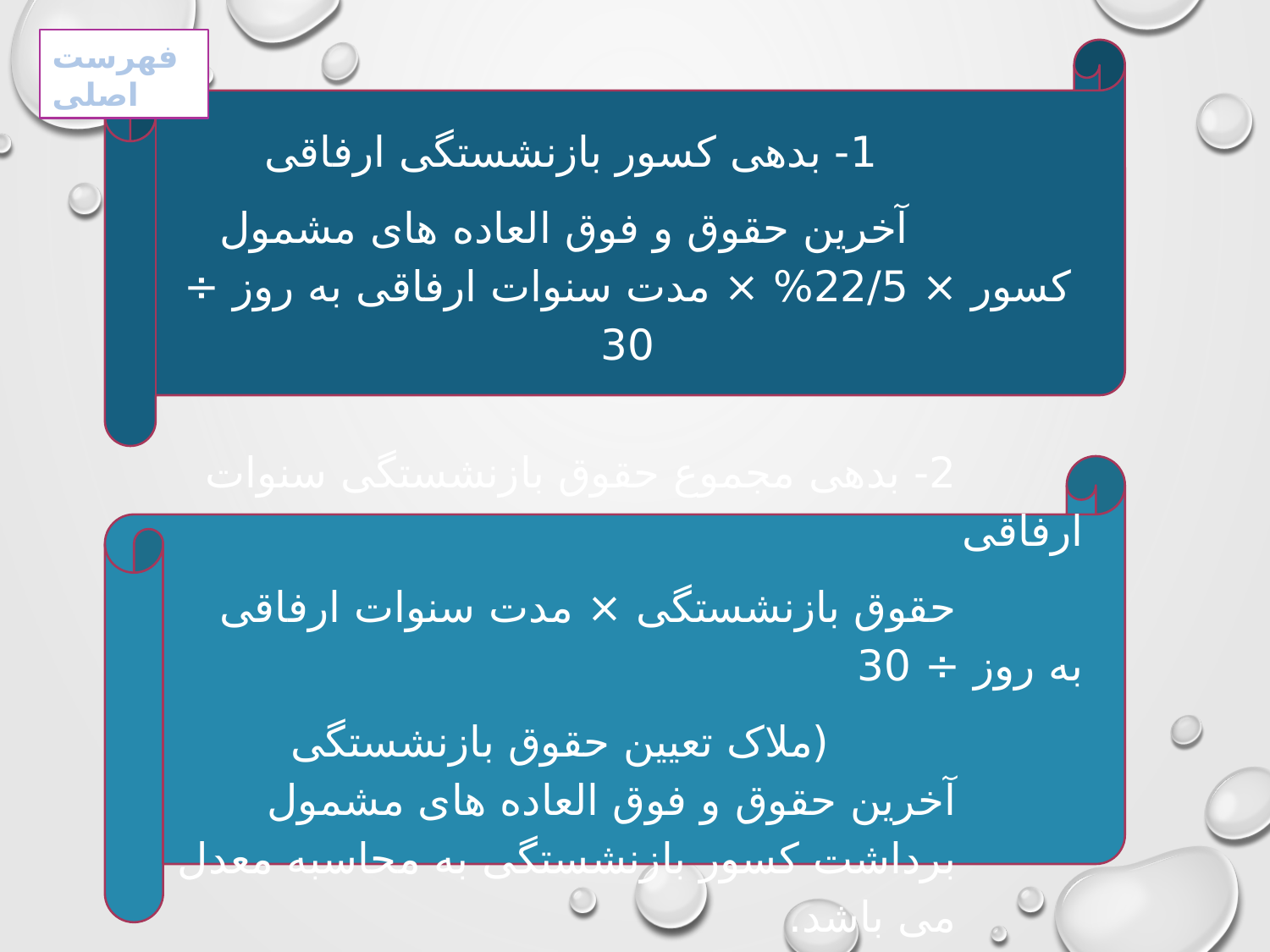

فهرست اصلی
1- بدهی کسور بازنشستگی ارفاقی
آخرین حقوق و فوق العاده های مشمول کسور × 22/5% × مدت سنوات ارفاقی به روز ÷ 30
2- بدهی مجموع حقوق بازنشستگی سنوات ارفاقی
حقوق بازنشستگی × مدت سنوات ارفاقی به روز ÷ 30
(ملاک تعیین حقوق بازنشستگی آخرین حقوق و فوق العاده های مشمول برداشت کسور بازنشستگی به محاسبه معدل می باشد.